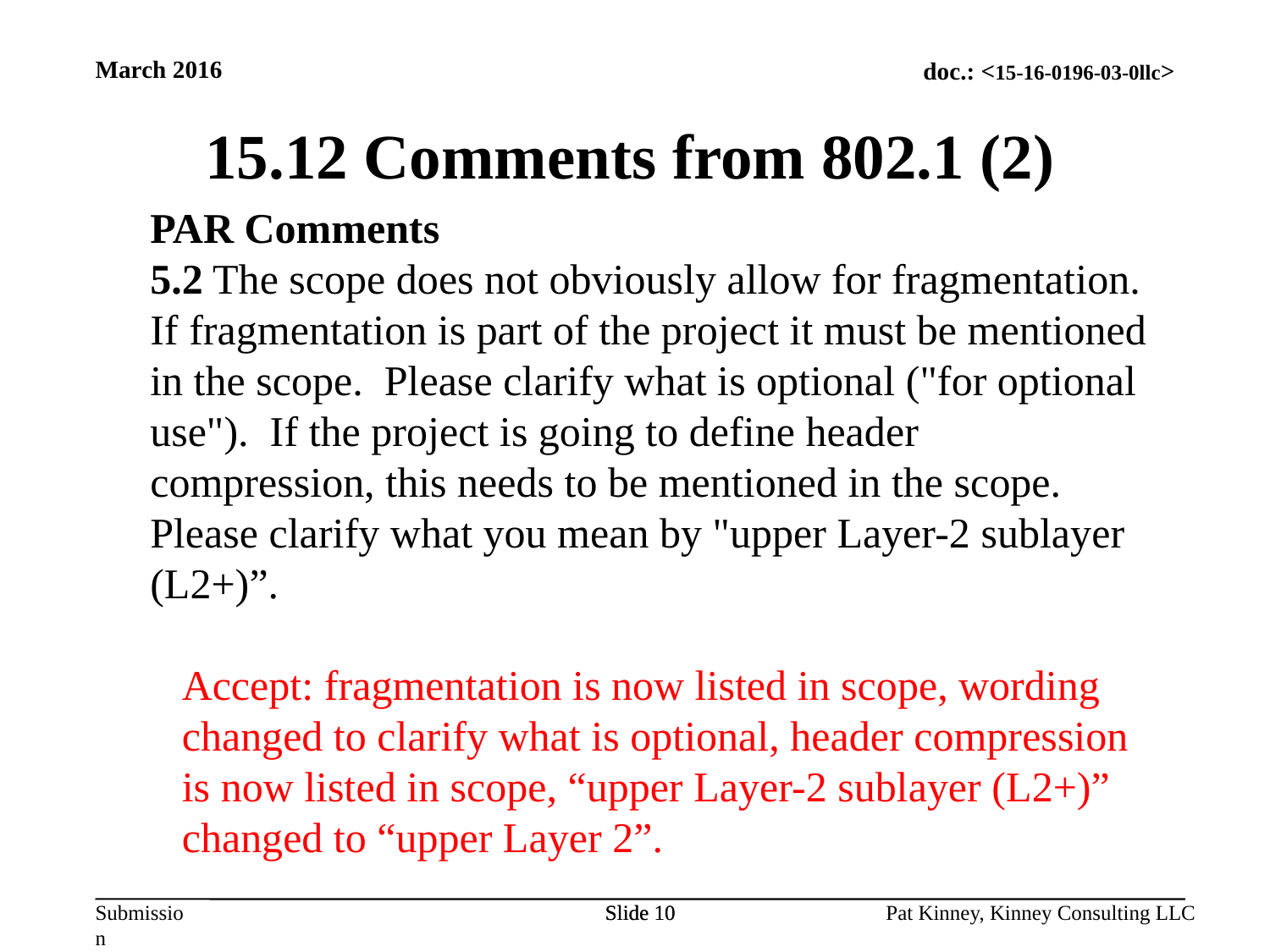

March 2016
15.12 Comments from 802.1 (2)
PAR Comments
5.2 The scope does not obviously allow for fragmentation.  If fragmentation is part of the project it must be mentioned in the scope.  Please clarify what is optional ("for optional use").  If the project is going to define header compression, this needs to be mentioned in the scope.  Please clarify what you mean by "upper Layer-2 sublayer (L2+)”.

Accept: fragmentation is now listed in scope, wording changed to clarify what is optional, header compression is now listed in scope, “upper Layer-2 sublayer (L2+)” changed to “upper Layer 2”.
Slide 10
Slide 10
Pat Kinney, Kinney Consulting LLC